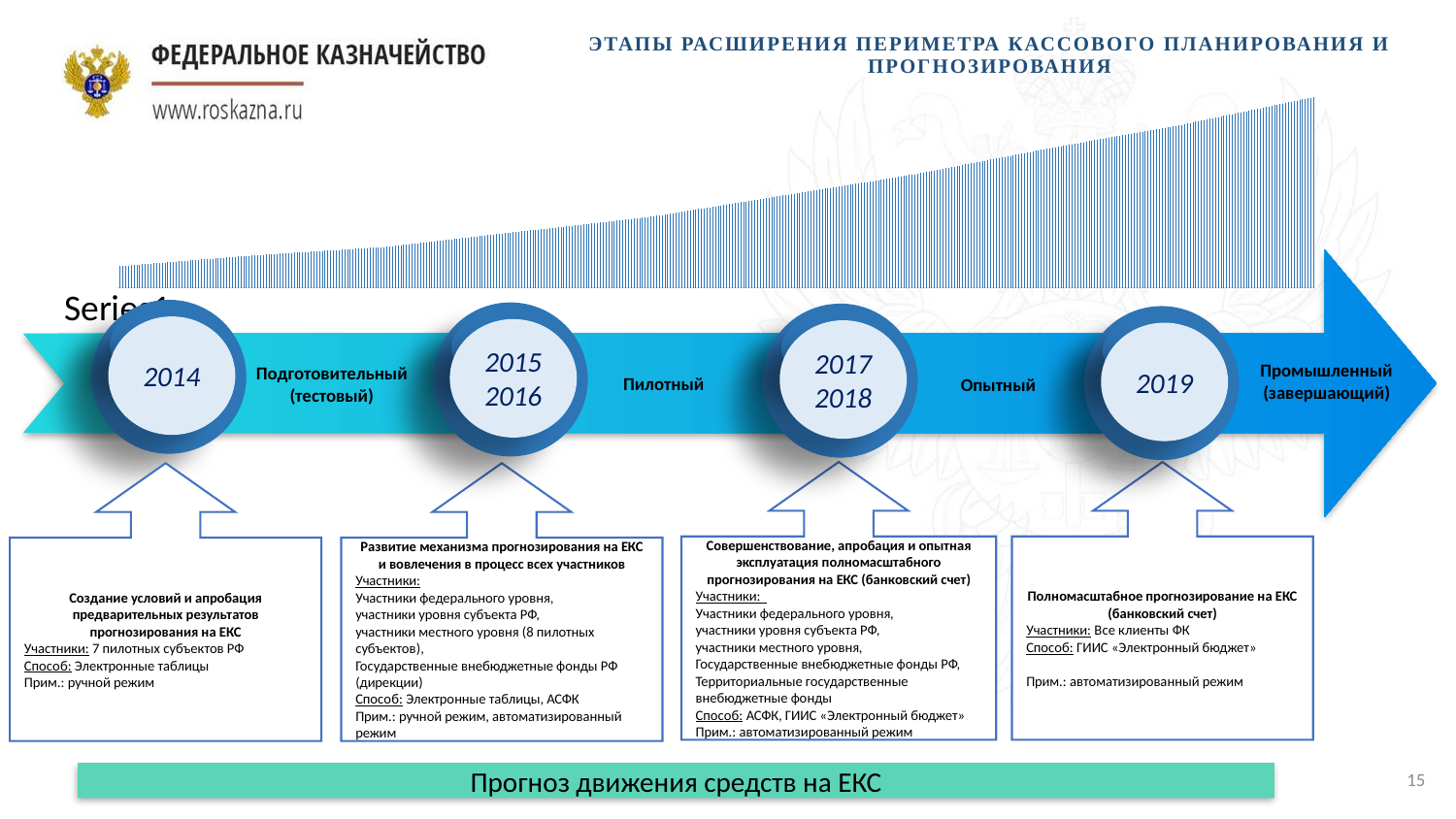

# Этапы Расширения периметра кассового планирования и прогнозирования

### Chart

| Category | 0 |
|---|---|
|  | 10.0 |
|  | 15.0 |
|  | 19.0 |
|  | 26.0 |
|  | 33.0 |
|  | 43.0 |
|  | 53.0 |
|  | 65.0 |
|  | 76.0 |
|  | 89.0 |
Text

Text

Text

Text

2014
2015
2016
2017
2018
2019
Промышленный (завершающий)
Подготовительный (тестовый)
Пилотный
Опытный
Совершенствование, апробация и опытная эксплуатация полномасштабного прогнозирования на ЕКС (банковский счет)
Участники:
Участники федерального уровня,
участники уровня субъекта РФ,
участники местного уровня,
Государственные внебюджетные фонды РФ,
Территориальные государственные внебюджетные фонды
Способ: АСФК, ГИИС «Электронный бюджет»
Прим.: автоматизированный режим
Полномасштабное прогнозирование на ЕКС (банковский счет)
Участники: Все клиенты ФК
Способ: ГИИС «Электронный бюджет»

Прим.: автоматизированный режим
Создание условий и апробация предварительных результатов прогнозирования на ЕКС
Участники: 7 пилотных субъектов РФ
Способ: Электронные таблицы
Прим.: ручной режим
Развитие механизма прогнозирования на ЕКС и вовлечения в процесс всех участников
Участники:
Участники федерального уровня,
участники уровня субъекта РФ,
участники местного уровня (8 пилотных субъектов),
Государственные внебюджетные фонды РФ (дирекции)
Способ: Электронные таблицы, АСФК
Прим.: ручной режим, автоматизированный режим
15
Прогноз движения средств на ЕКС